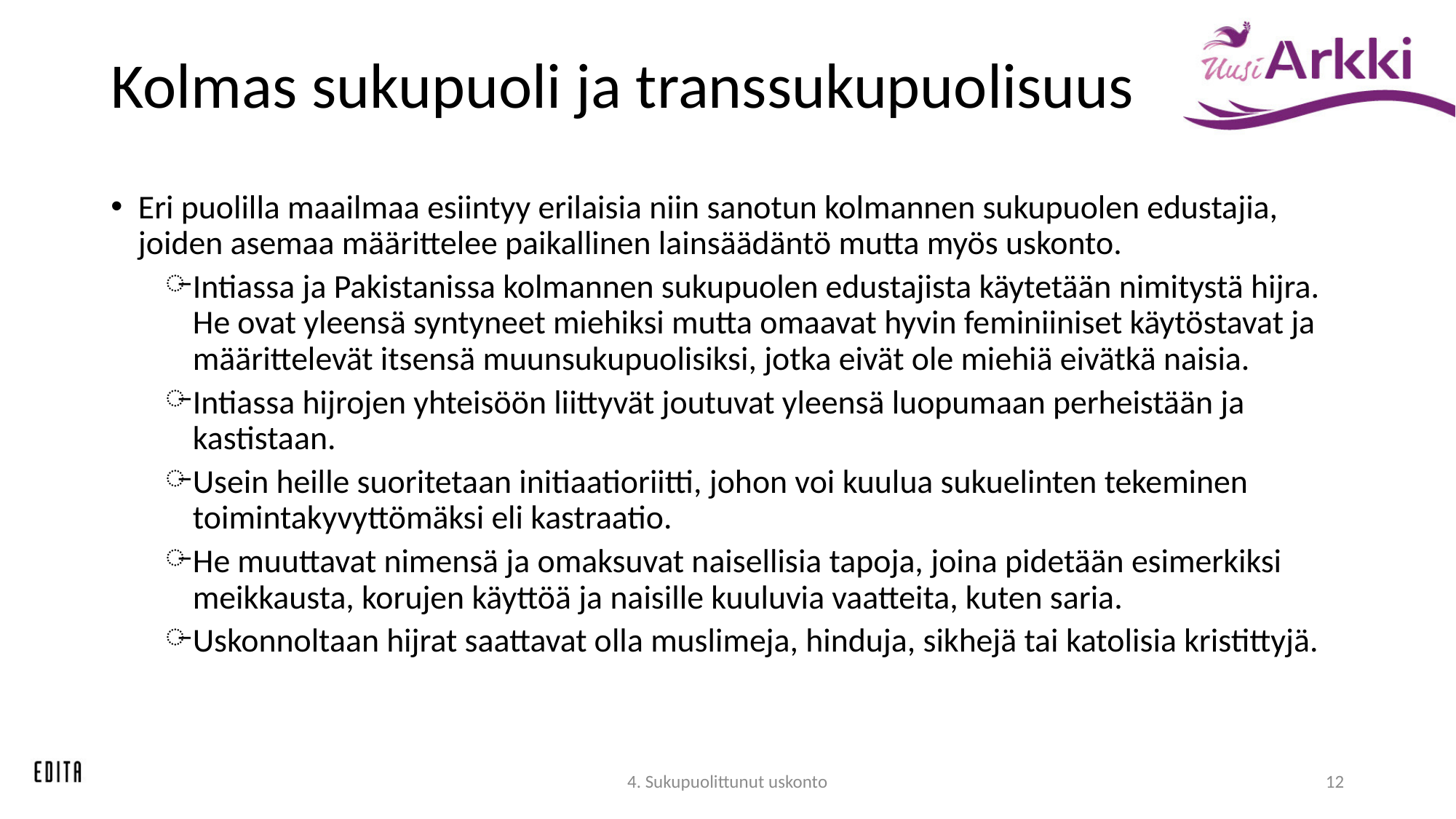

# Kolmas sukupuoli ja transsukupuolisuus
Eri puolilla maailmaa esiintyy erilaisia niin sanotun kolmannen sukupuolen edustajia, joiden asemaa määrittelee paikallinen lainsäädäntö mutta myös uskonto.
Intiassa ja Pakistanissa kolmannen sukupuolen edustajista käytetään nimitystä hijra. He ovat yleensä syntyneet miehiksi mutta omaavat hyvin feminiiniset käytöstavat ja määrittelevät itsensä muunsukupuolisiksi, jotka eivät ole miehiä eivätkä naisia.
Intiassa hijrojen yhteisöön liittyvät joutuvat yleensä luopumaan perheistään ja kastistaan.
Usein heille suoritetaan initiaatioriitti, johon voi kuulua sukuelinten tekeminen toimintakyvyttömäksi eli kastraatio.
He muuttavat nimensä ja omaksuvat naisellisia tapoja, joina pidetään esimerkiksi meikkausta, korujen käyttöä ja naisille kuuluvia vaatteita, kuten saria.
Uskonnoltaan hijrat saattavat olla muslimeja, hinduja, sikhejä tai katolisia kristittyjä.
4. Sukupuolittunut uskonto
12